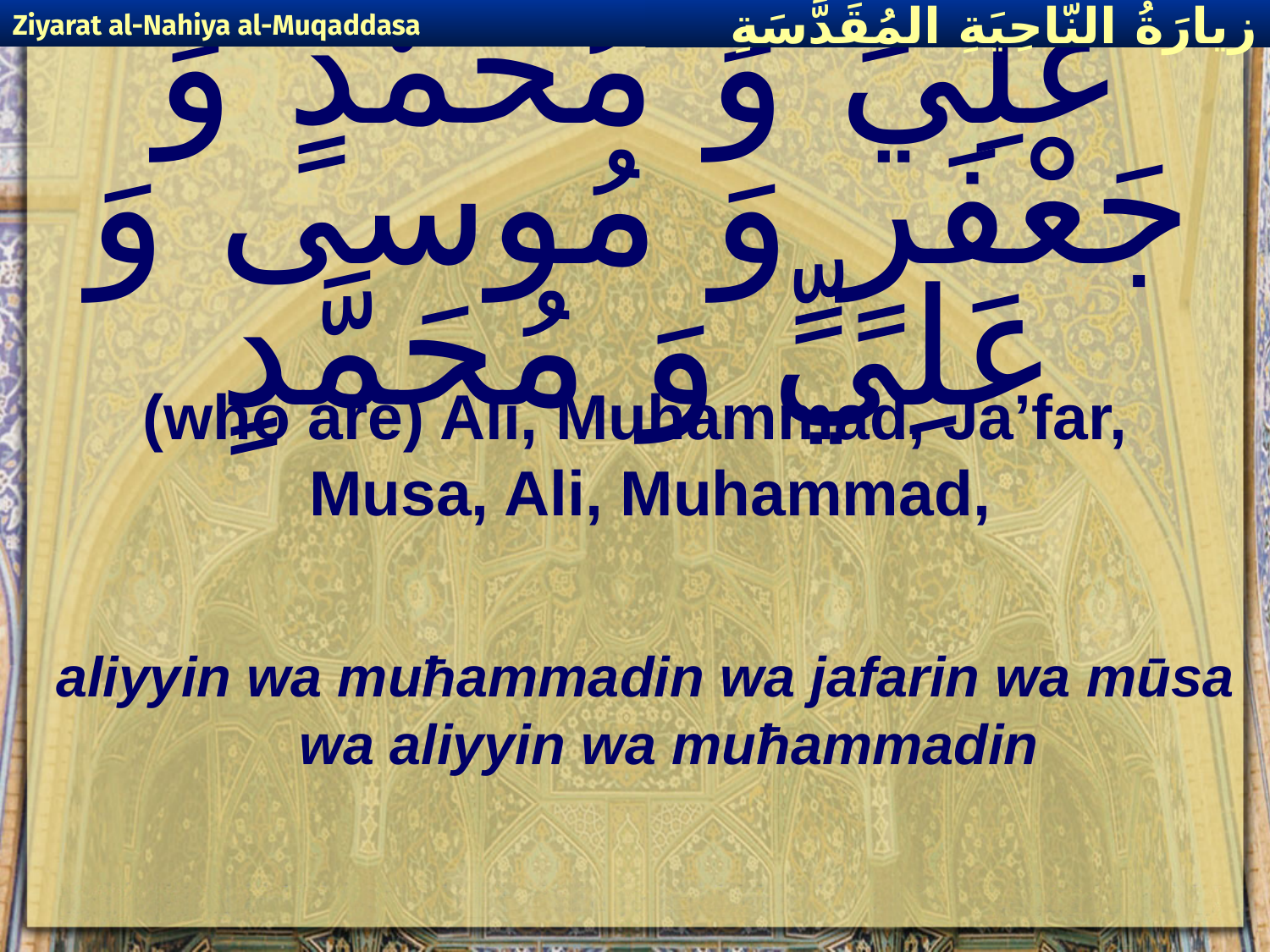

Ziyarat al-Nahiya al-Muqaddasa
زيارَةُ النّاحِيَةِ ال‍مُقَدَّسَةِ
# عَلِيٍّ وَ مُحَمَّدٍ وَ جَعْفَرٍ وَ مُوسى وَ عَلِيٍّ وَ مُحَمَّدٍ
(who are) Ali, Muhammad, Ja’far, Musa, Ali, Muhammad,
aliyyin wa muħammadin wa jafarin wa mūsa wa aliyyin wa muħammadin